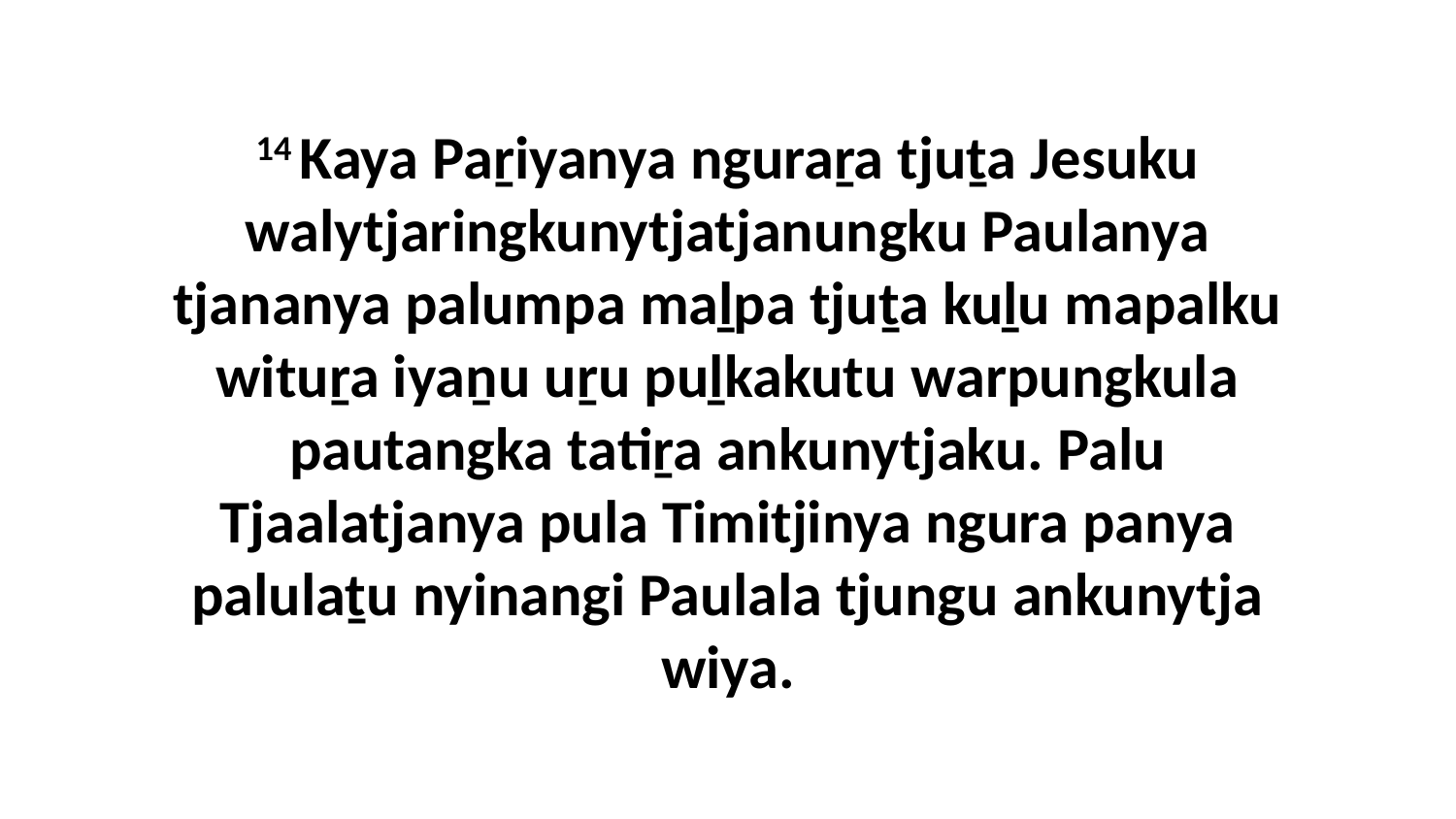

14 Kaya Paṟiyanya nguraṟa tjuṯa Jesuku walytjaringkunytjatjanungku Paulanya tjananya palumpa maḻpa tjuṯa kuḻu mapalku wituṟa iyaṉu uṟu puḻkakutu warpungkula pautangka tatiṟa ankunytjaku. Palu Tjaalatjanya pula Timitjinya ngura panya palulaṯu nyinangi Paulala tjungu ankunytja wiya.